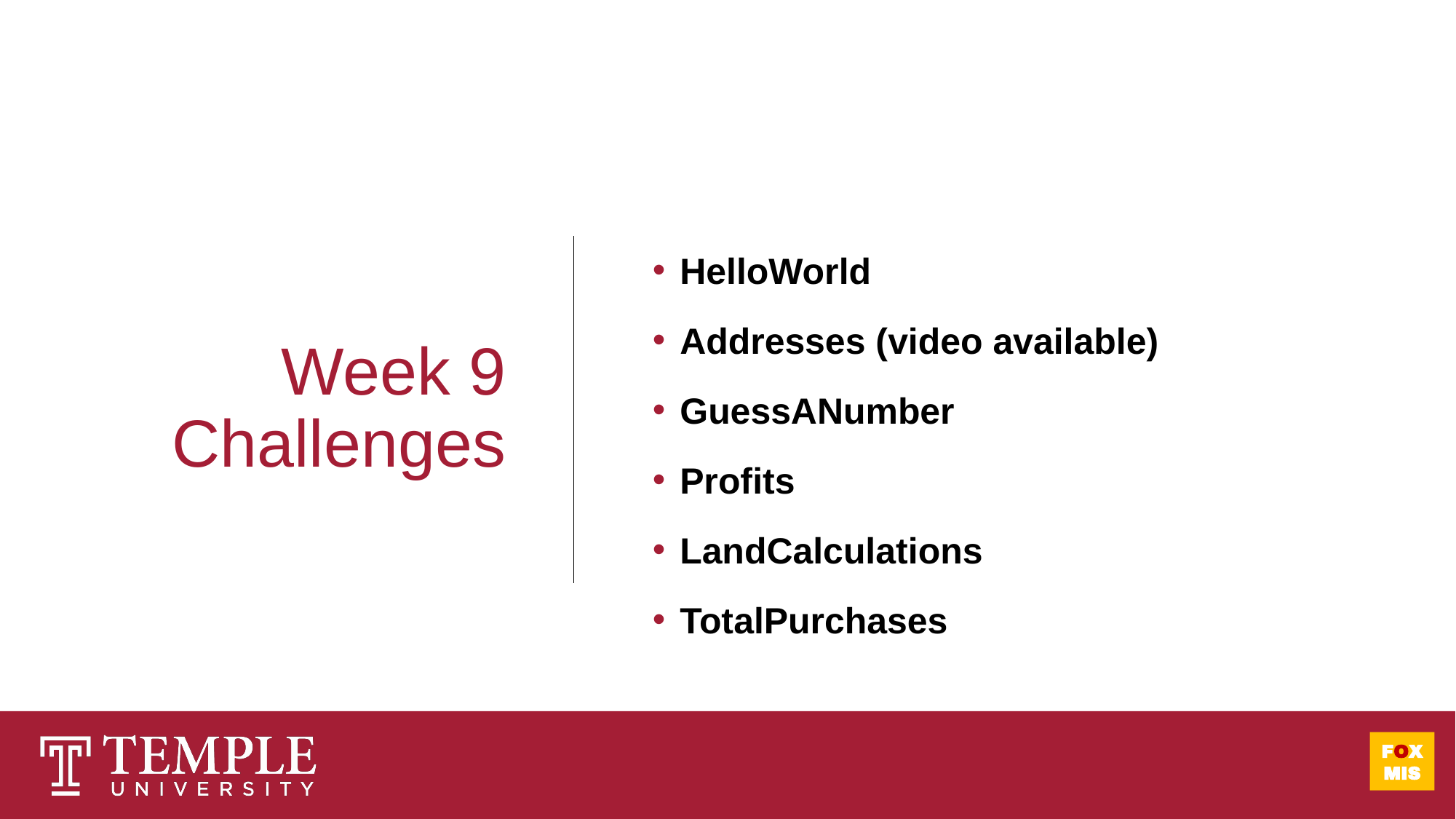

# Week 9 Challenges

HelloWorld
Addresses (video available)
GuessANumber
Profits
LandCalculations
TotalPurchases
FOX
MIS